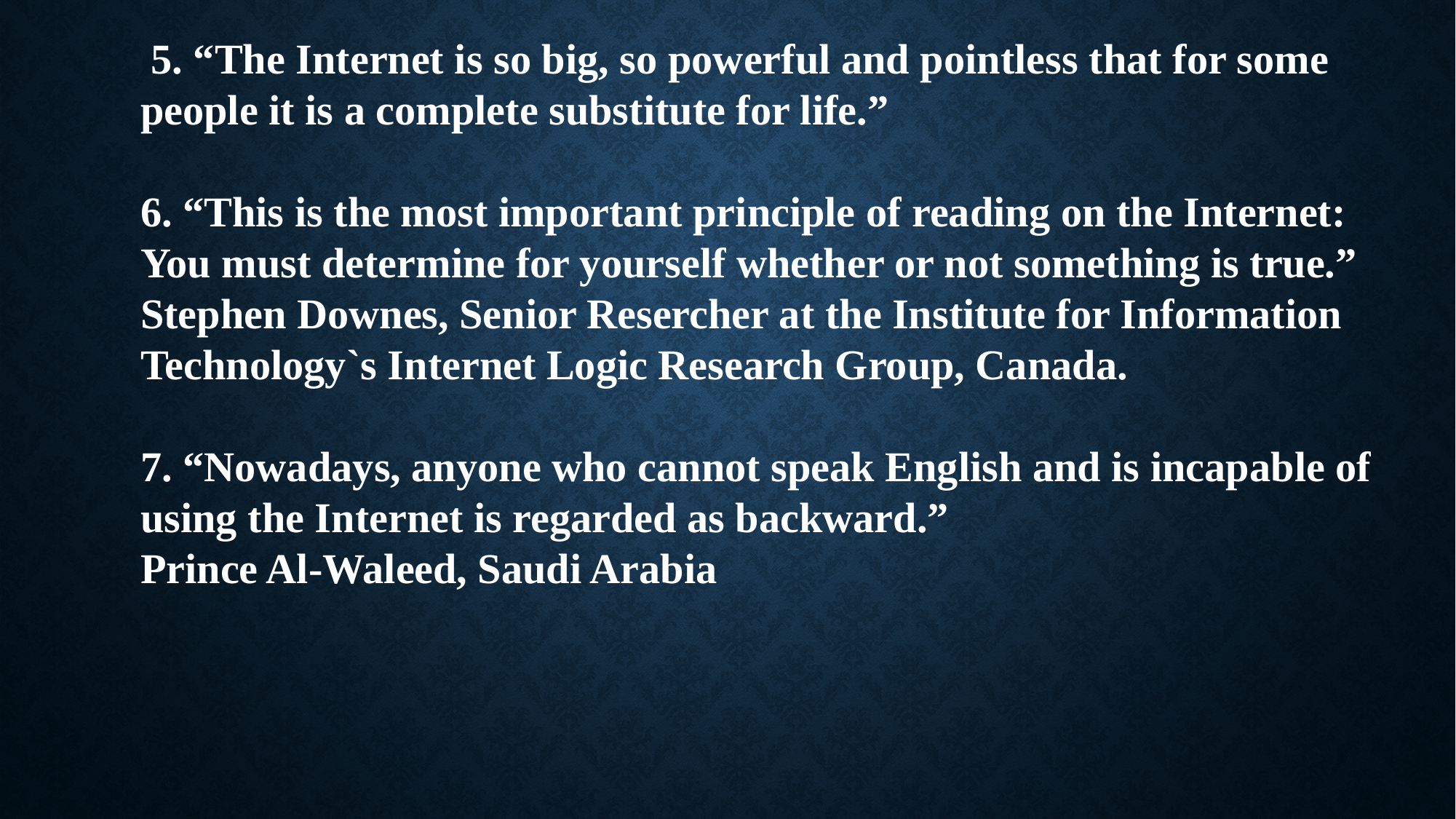

5. “The Internet is so big, so powerful and pointless that for some people it is a complete substitute for life.”

6. “This is the most important principle of reading on the Internet: You must determine for yourself whether or not something is true.”
Stephen Downes, Senior Resercher at the Institute for Information Technology`s Internet Logic Research Group, Canada.

7. “Nowadays, anyone who cannot speak English and is incapable of using the Internet is regarded as backward.”
Prince Al-Waleed, Saudi Arabia